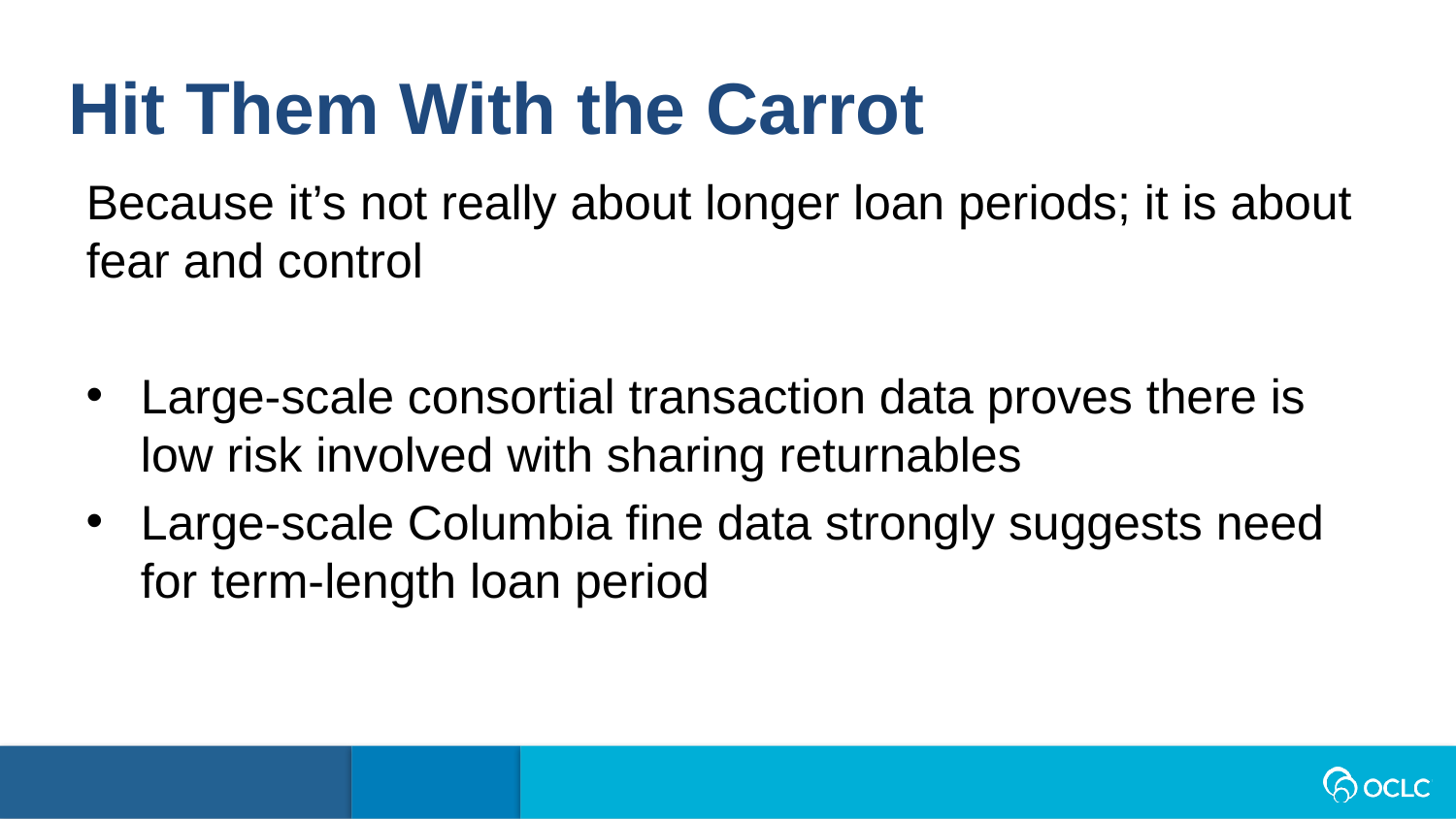

Hit Them With the Carrot
Because it’s not really about longer loan periods; it is about fear and control

Large-scale consortial transaction data proves there is low risk involved with sharing returnables
Large-scale Columbia fine data strongly suggests need for term-length loan period